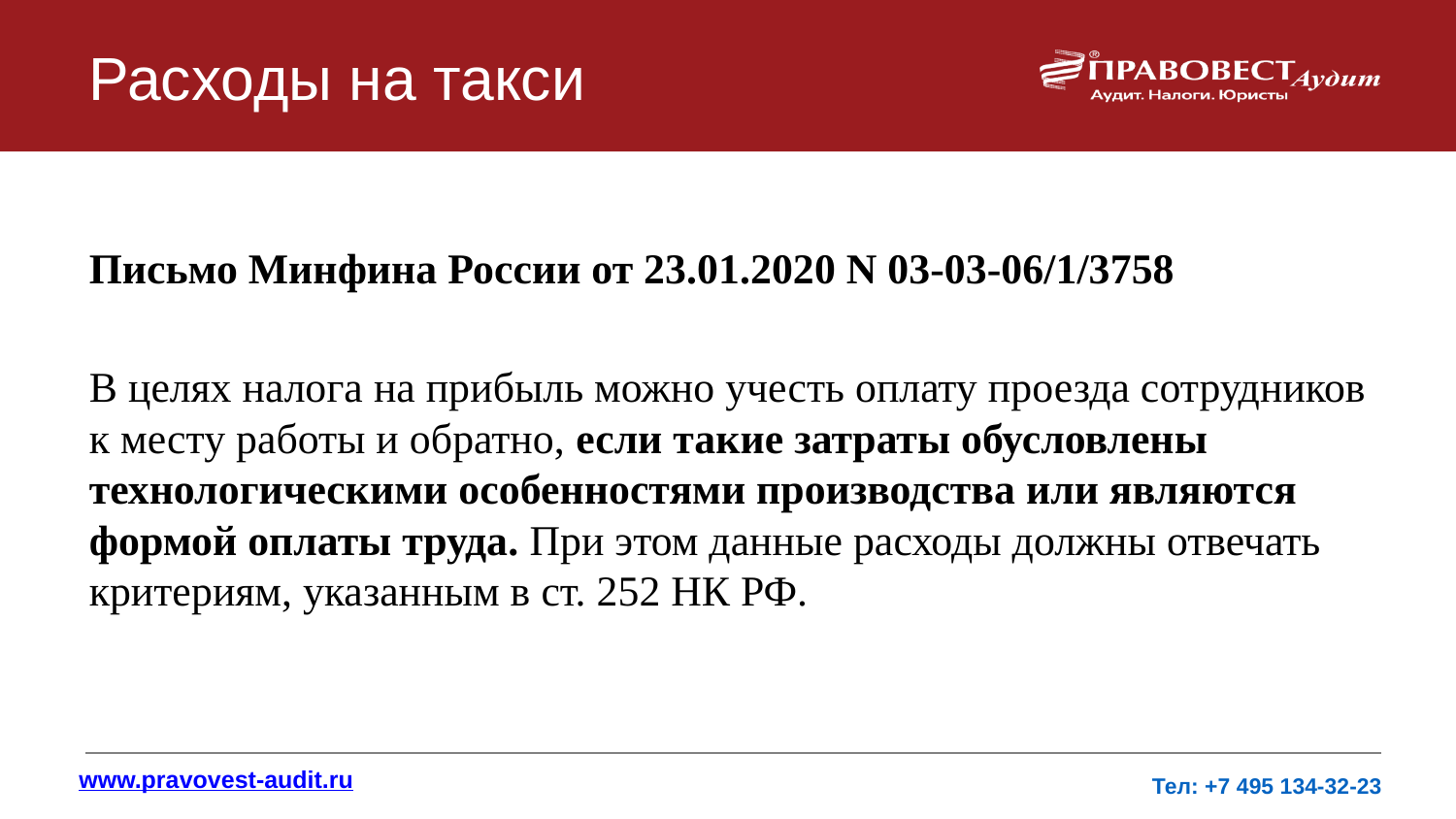

# Расходы на такси
Письмо Минфина России от 23.01.2020 N 03-03-06/1/3758

В целях налога на прибыль можно учесть оплату проезда сотрудников к месту работы и обратно, если такие затраты обусловлены технологическими особенностями производства или являются формой оплаты труда. При этом данные расходы должны отвечать критериям, указанным в ст. 252 НК РФ.

www.pravovest-audit.ru
Тел: +7 495 134-32-23